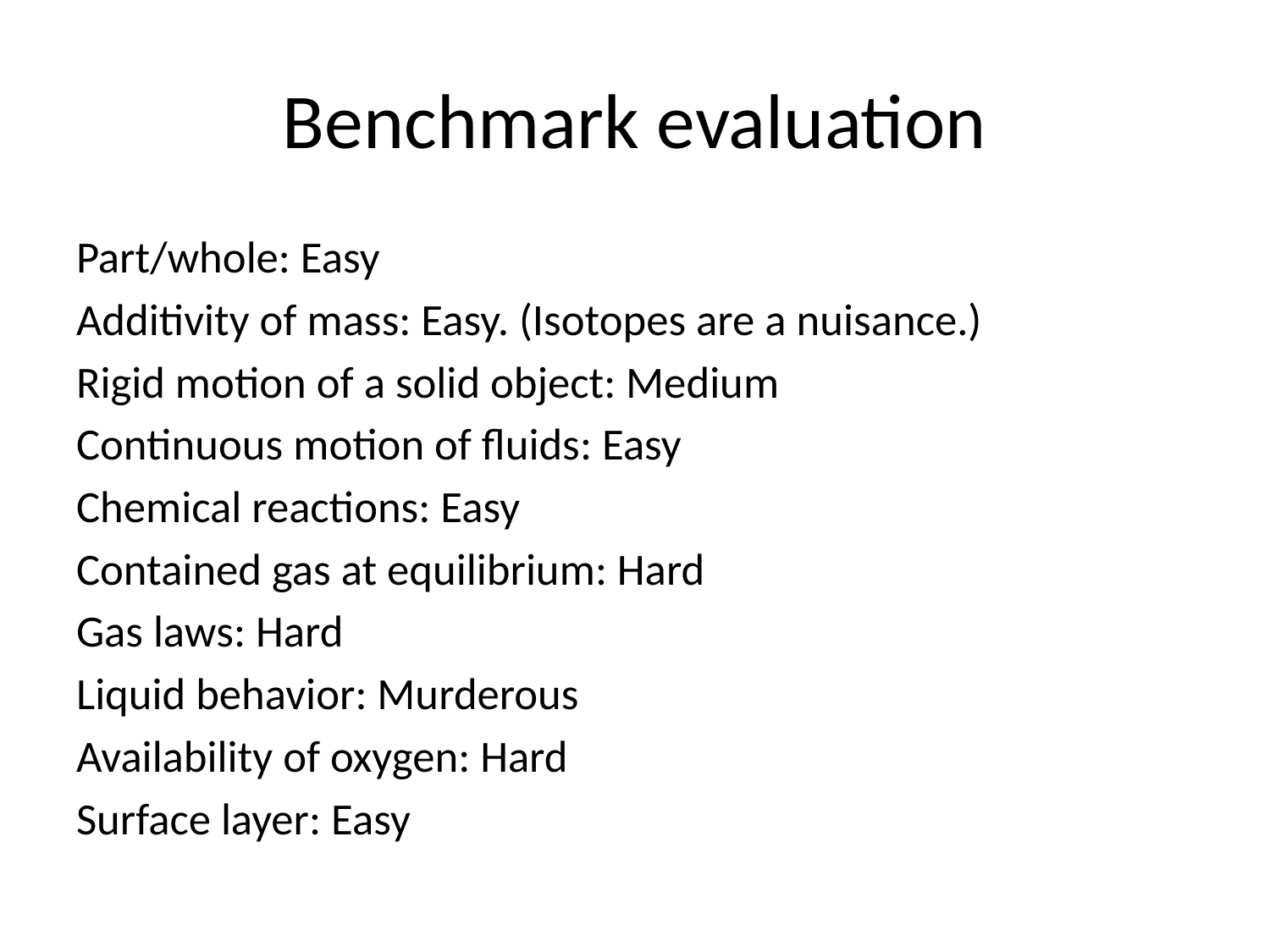

# Benchmark evaluation
Part/whole: Easy
Additivity of mass: Easy. (Isotopes are a nuisance.)
Rigid motion of a solid object: Medium
Continuous motion of fluids: Easy
Chemical reactions: Easy
Contained gas at equilibrium: Hard
Gas laws: Hard
Liquid behavior: Murderous
Availability of oxygen: Hard
Surface layer: Easy